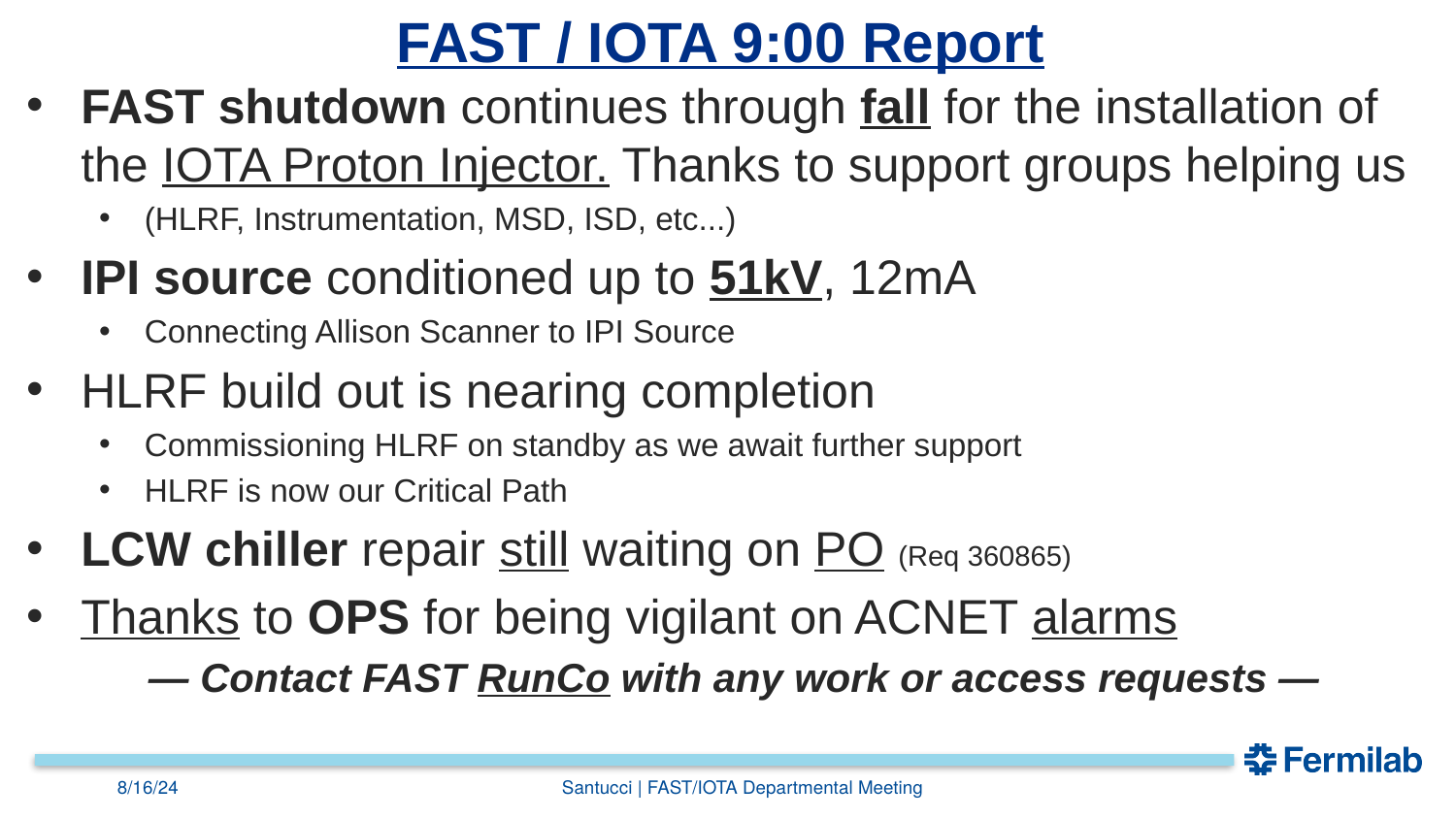

FAST / IOTA 9:00 Report
FAST shutdown continues through fall for the installation of the IOTA Proton Injector. Thanks to support groups helping us
(HLRF, Instrumentation, MSD, ISD, etc...)
IPI source conditioned up to 51kV, 12mA
Connecting Allison Scanner to IPI Source
HLRF build out is nearing completion
Commissioning HLRF on standby as we await further support
HLRF is now our Critical Path
LCW chiller repair still waiting on PO (Req 360865)
Thanks to OPS for being vigilant on ACNET alarms
— Contact FAST RunCo with any work or access requests —
8/16/24
Santucci | FAST/IOTA Departmental Meeting